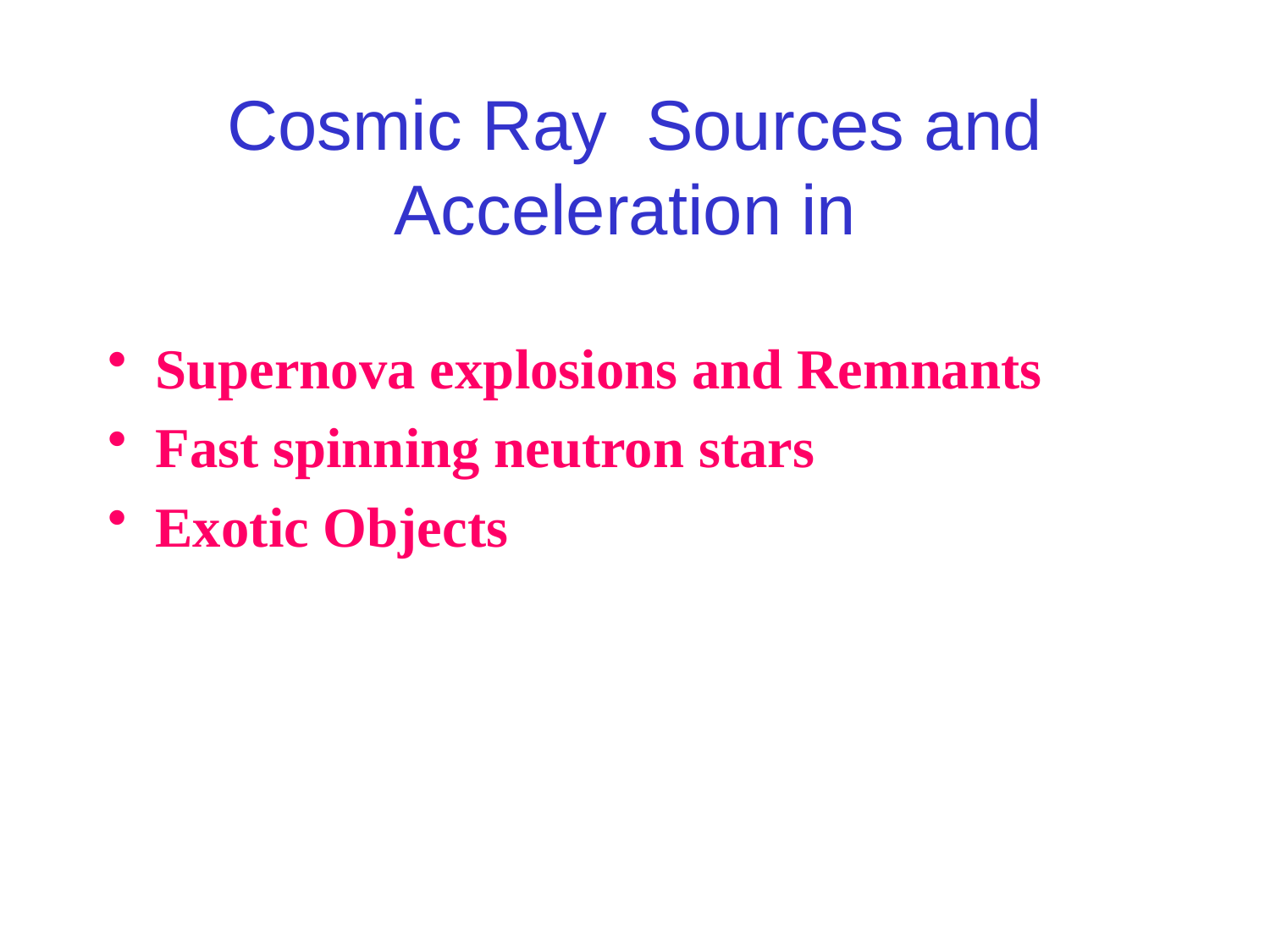

# Cosmic Ray  Sources and Acceleration in
Supernova explosions and Remnants
Fast spinning neutron stars
Exotic Objects